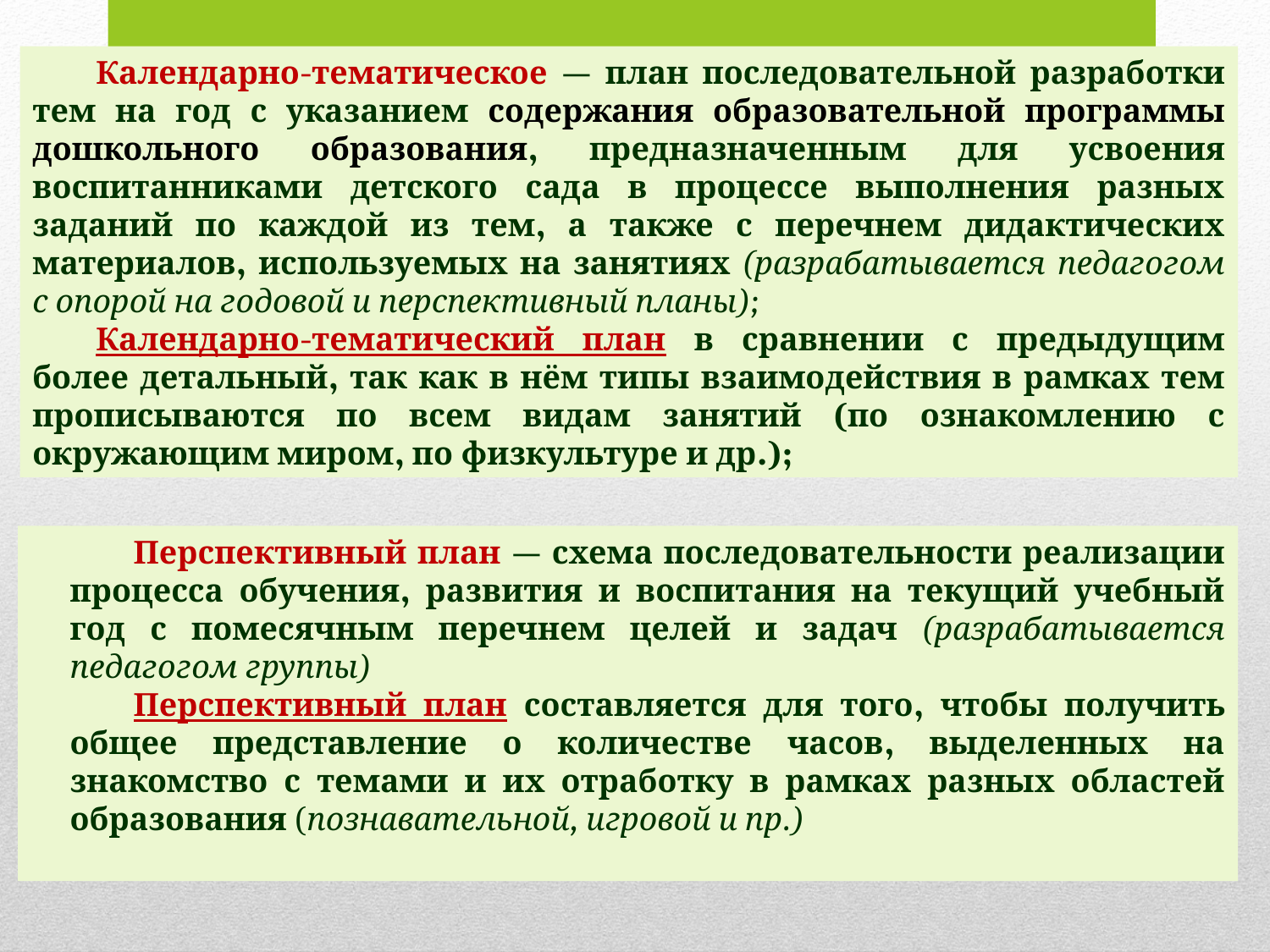

Календарно-тематическое — план последовательной разработки тем на год с указанием содержания образовательной программы дошкольного образования, предназначенным для усвоения воспитанниками детского сада в процессе выполнения разных заданий по каждой из тем, а также с перечнем дидактических материалов, используемых на занятиях (разрабатывается педагогом с опорой на годовой и перспективный планы);
Календарно-тематический план в сравнении с предыдущим более детальный, так как в нём типы взаимодействия в рамках тем прописываются по всем видам занятий (по ознакомлению с окружающим миром, по физкультуре и др.);
Перспективный план — схема последовательности реализации процесса обучения, развития и воспитания на текущий учебный год с помесячным перечнем целей и задач (разрабатывается педагогом группы)
Перспективный план составляется для того, чтобы получить общее представление о количестве часов, выделенных на знакомство с темами и их отработку в рамках разных областей образования (познавательной, игровой и пр.)